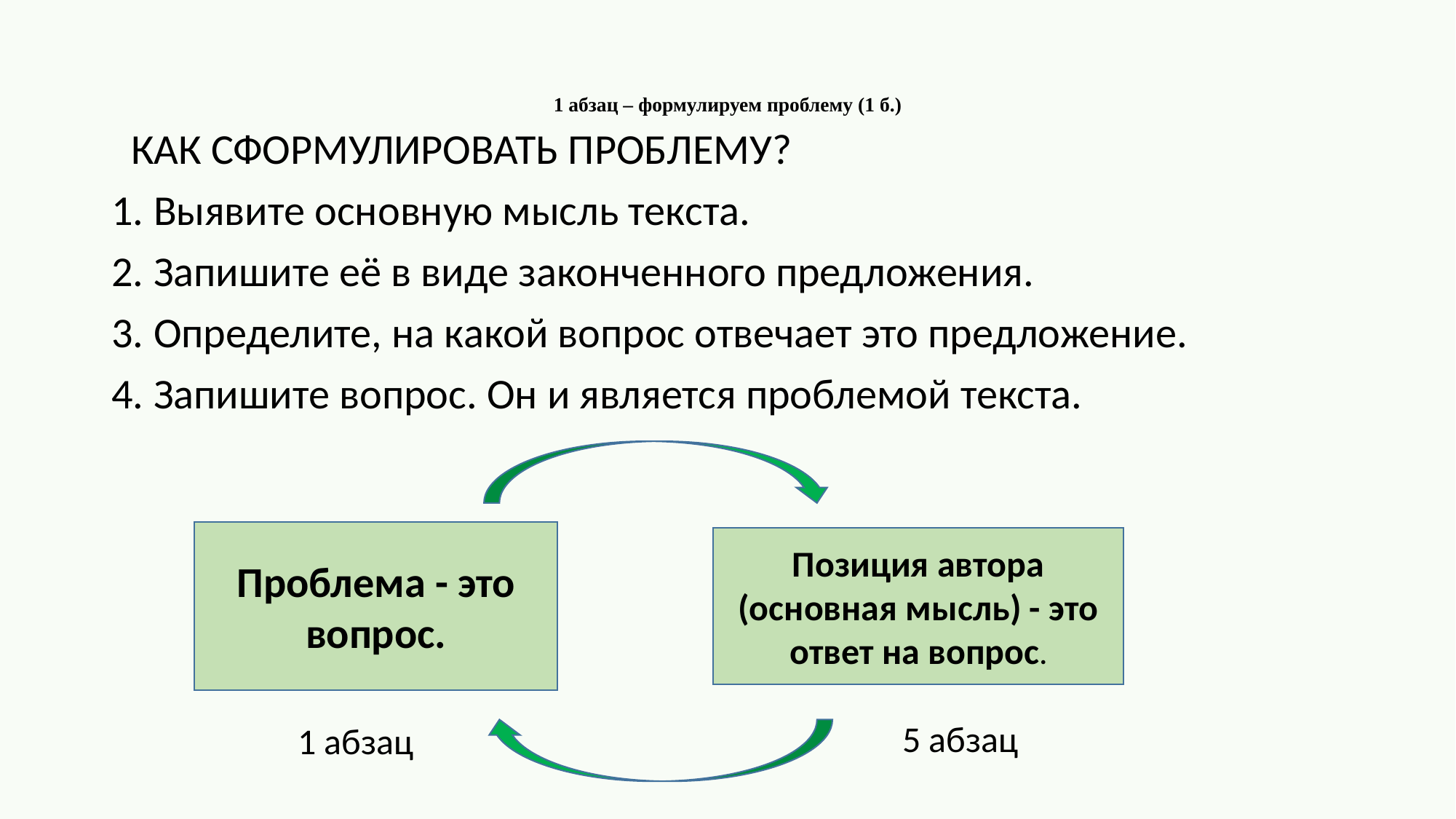

# 1 абзац – формулируем проблему (1 б.)
  КАК СФОРМУЛИРОВАТЬ ПРОБЛЕМУ?
1. Выявите основную мысль текста.
2. Запишите её в виде законченного предложения.
3. Определите, на какой вопрос отвечает это предложение.
4. Запишите вопрос. Он и является проблемой текста.

Проблема - это вопрос.
Позиция автора (основная мысль) - это ответ на вопрос.
5 абзац
1 абзац